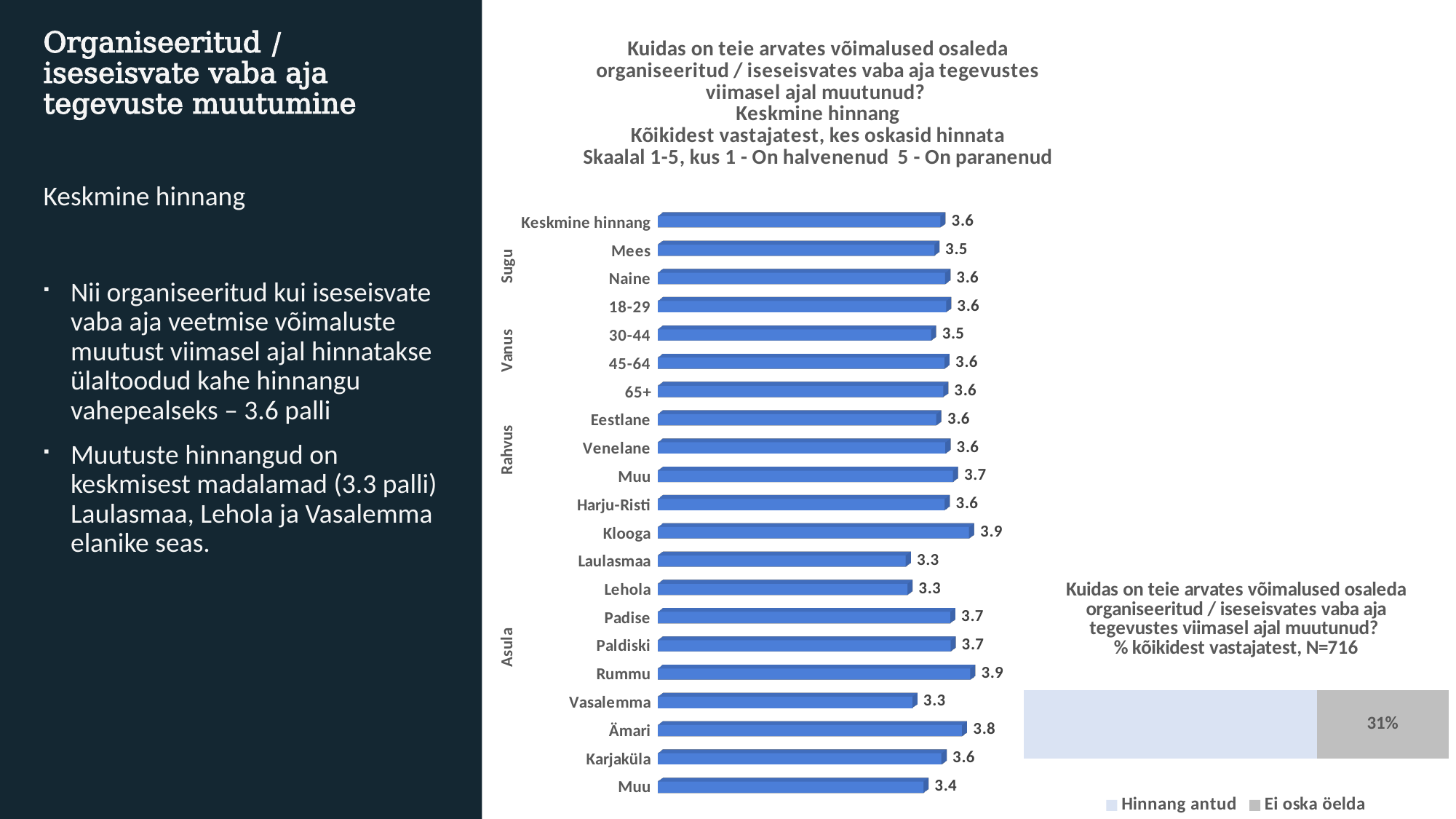

# Organiseeritud / iseseisvate vaba aja tegevuste muutumine

[unsupported chart]

Keskmine hinnang
Nii organiseeritud kui iseseisvate vaba aja veetmise võimaluste muutust viimasel ajal hinnatakse ülaltoodud kahe hinnangu vahepealseks – 3.6 palli
Muutuste hinnangud on keskmisest madalamad (3.3 palli) Laulasmaa, Lehola ja Vasalemma elanike seas.

### Chart: Kuidas on teie arvates võimalused osaleda organiseeritud / iseseisvates vaba aja tegevustes viimasel ajal muutunud?
% kõikidest vastajatest, N=716

| Category | Hinnang antud | Ei oska öelda |
|---|---|---|